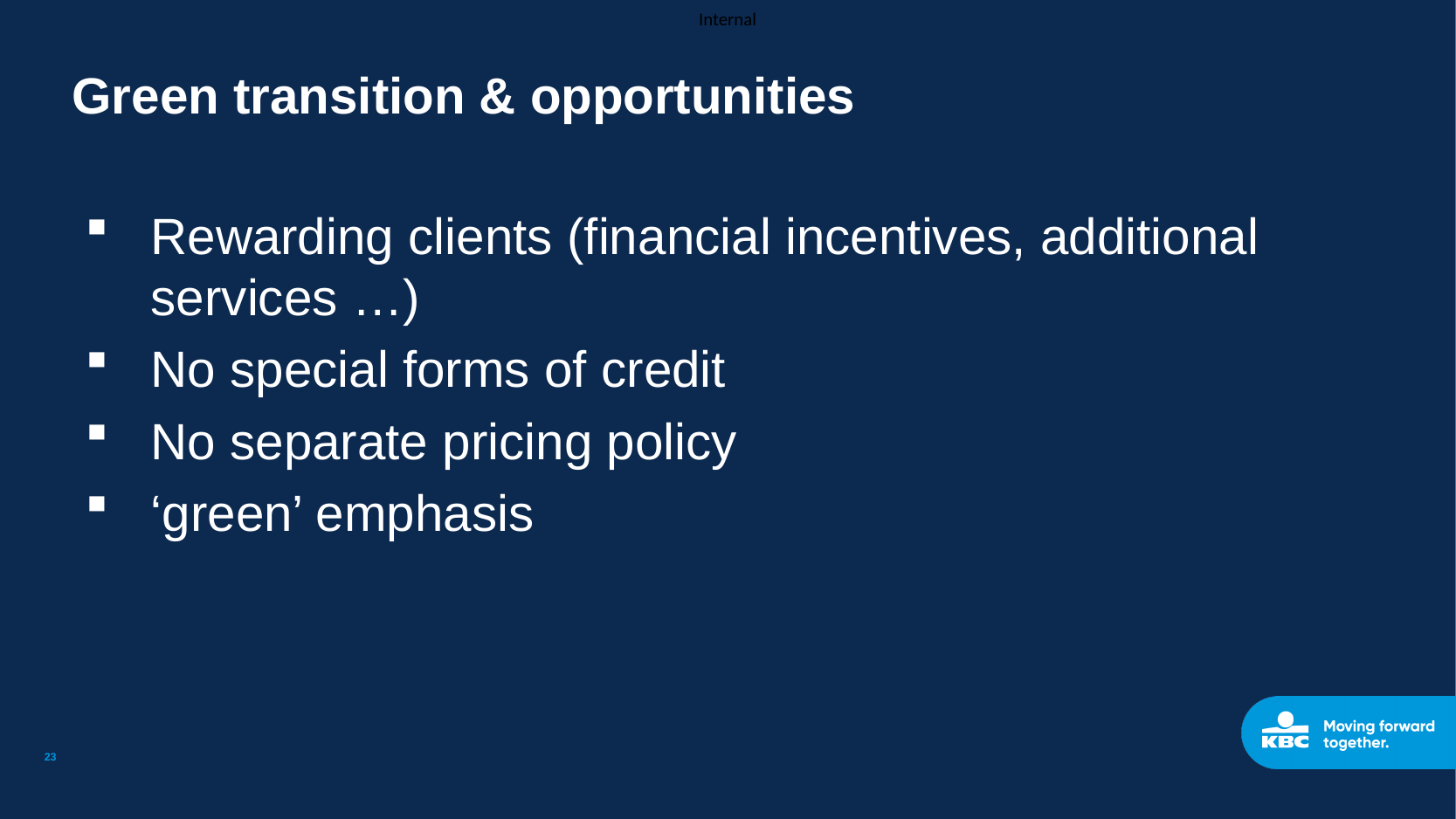

# Green transition & opportunities
Rewarding clients (financial incentives, additional services …)
No special forms of credit
No separate pricing policy
‘green’ emphasis
23